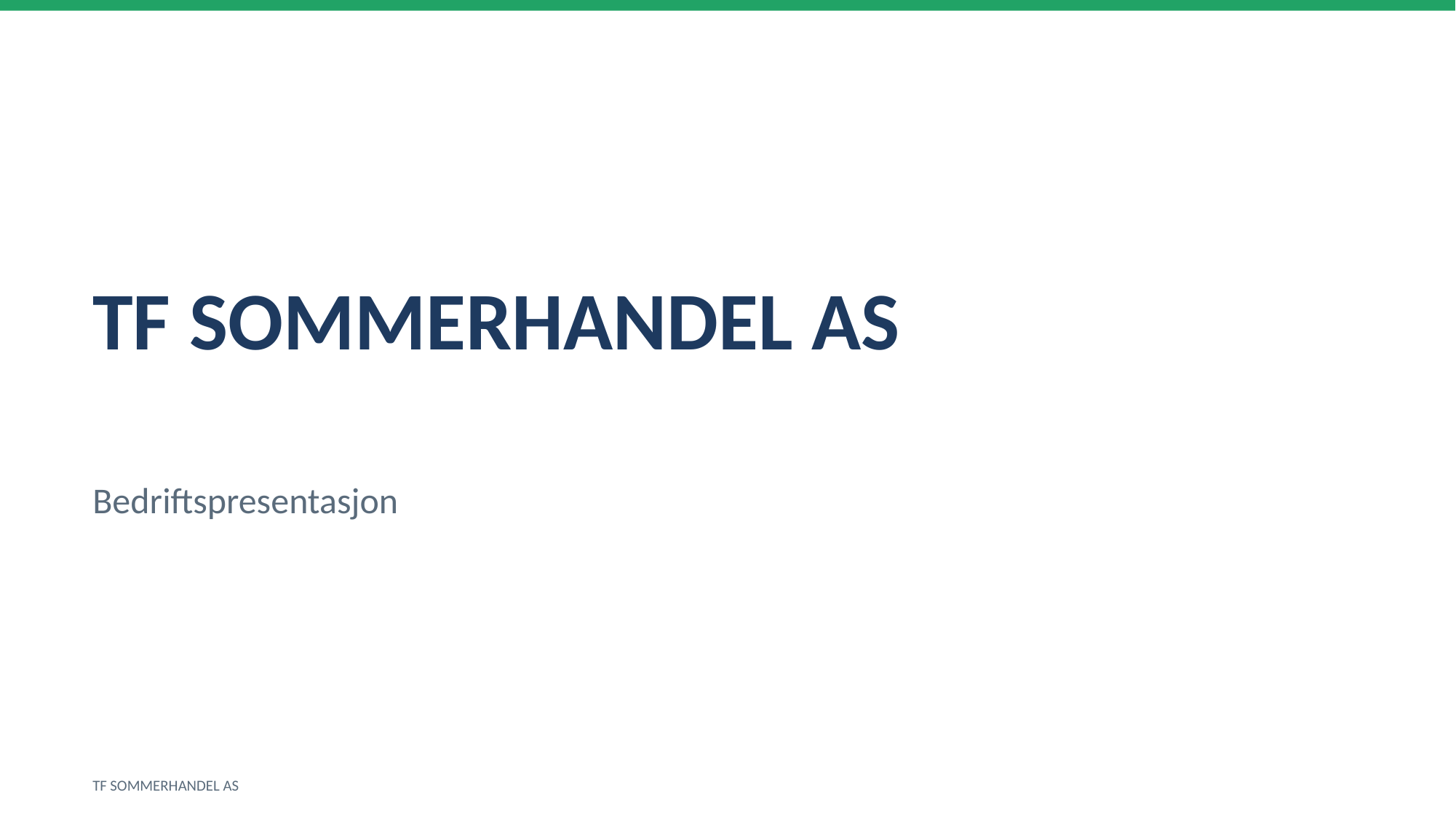

TF SOMMERHANDEL AS
Bedriftspresentasjon
TF SOMMERHANDEL AS